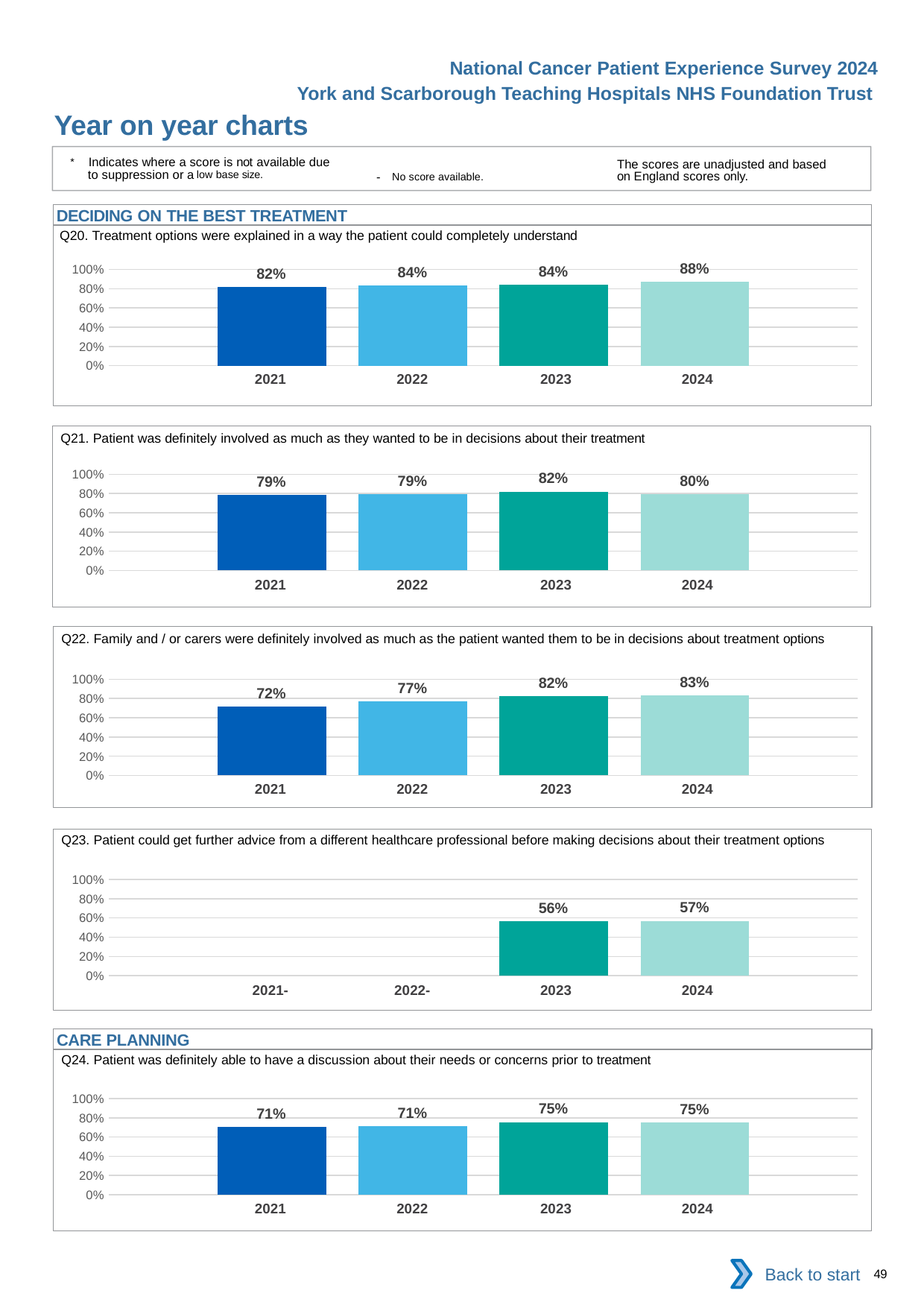

National Cancer Patient Experience Survey 2024
York and Scarborough Teaching Hospitals NHS Foundation Trust
Year on year charts

*  Indicates where a score is not available due to suppression or a low base size.
The scores are unadjusted and based on England scores only.
- No score available.
DECIDING ON THE BEST TREATMENT
Q20. Treatment options were explained in a way the patient could completely understand

### Chart

| Category | 2021 | 2022 | 2023 | 2024 |
|---|---|---|---|---|
| Category 1 | 0.815678 | 0.8350731 | 0.8412322 | 0.8753316 |
| 2021 | 2022 | 2023 | 2024 |
| --- | --- | --- | --- |
Q21. Patient was definitely involved as much as they wanted to be in decisions about their treatment

### Chart

| Category | 2021 | 2022 | 2023 | 2024 |
|---|---|---|---|---|
| Category 1 | 0.7851406 | 0.793499 | 0.8208617 | 0.7959698 |
| 2021 | 2022 | 2023 | 2024 |
| --- | --- | --- | --- |
Q22. Family and / or carers were definitely involved as much as the patient wanted them to be in decisions about treatment options

### Chart

| Category | 2021 | 2022 | 2023 | 2024 |
|---|---|---|---|---|
| Category 1 | 0.7184466 | 0.7736721 | 0.8219895 | 0.8304094 |
| 2021 | 2022 | 2023 | 2024 |
| --- | --- | --- | --- |
Q23. Patient could get further advice from a different healthcare professional before making decisions about their treatment options

### Chart

| Category | 2021 | 2022 | 2023 | 2024 |
|---|---|---|---|---|
| Category 1 | None | None | 0.563786 | 0.5700483 |
| 2021- | 2022- | 2023 | 2024 |
| --- | --- | --- | --- |
CARE PLANNING
Q24. Patient was definitely able to have a discussion about their needs or concerns prior to treatment

### Chart

| Category | 2021 | 2022 | 2023 | 2024 |
|---|---|---|---|---|
| Category 1 | 0.7077626 | 0.7103594 | 0.7544304 | 0.747851 |
| 2021 | 2022 | 2023 | 2024 |
| --- | --- | --- | --- |
Back to start

49